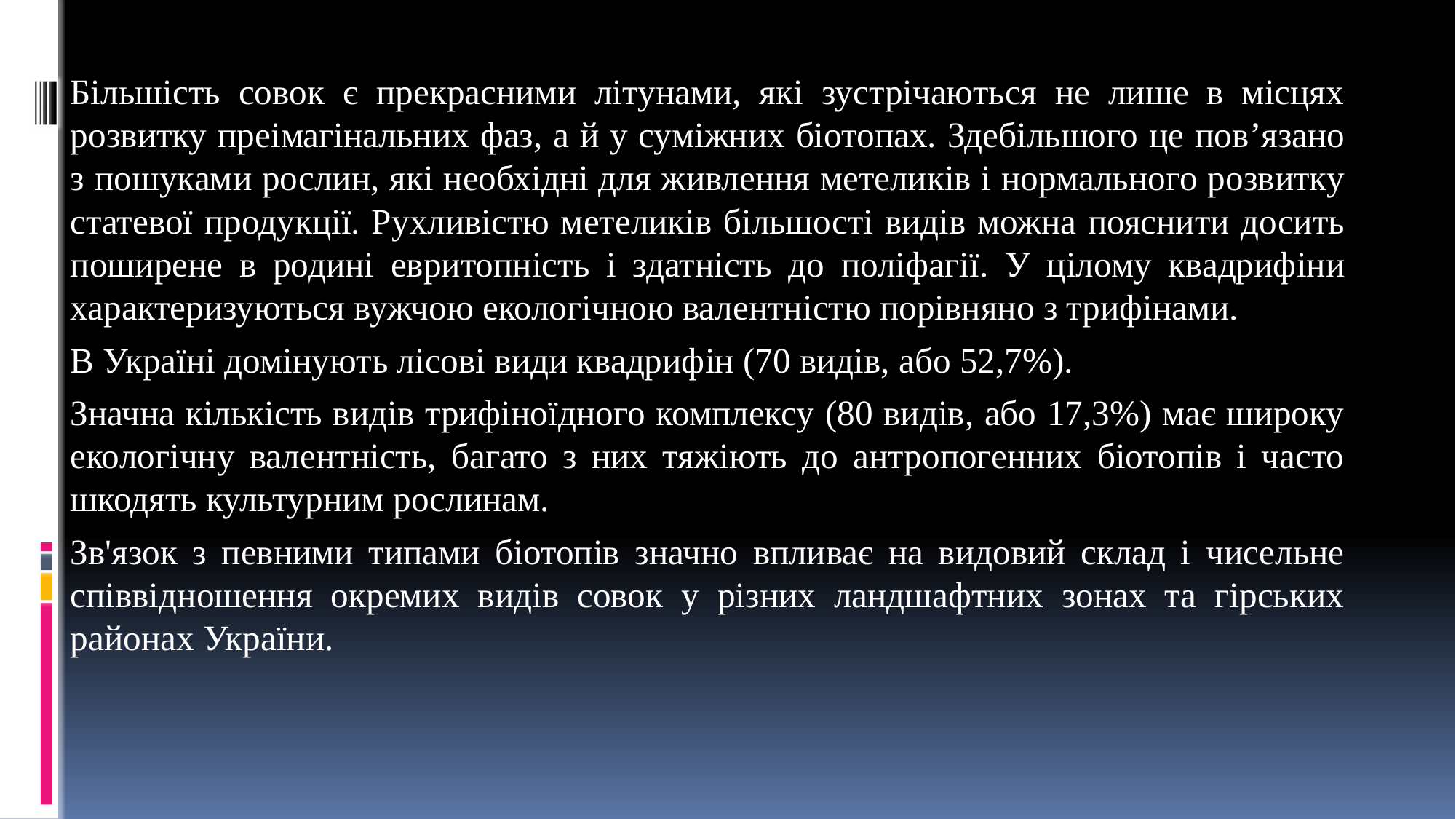

Більшість совок є прекрасними літунами, які зустрічаються не лише в місцях розвитку преімагінальних фаз, а й у суміжних біотопах. Здебільшого це пов’язано з пошуками рослин, які необхідні для живлення метеликів і нормального розвитку статевої продукції. Рухливістю метеликів більшості видів можна пояснити досить поширене в родині евритопність і здатність до поліфагії. У цілому квадрифіни характеризуються вужчою екологічною валентністю порівняно з трифінами.
В Україні домінують лісові види квадрифін (70 видів, або 52,7%).
Значна кількість видів трифіноїдного комплексу (80 видів, або 17,3%) має широку екологічну валентність, багато з них тяжіють до антропогенних біотопів і часто шкодять культурним рослинам.
Зв'язок з певними типами біотопів значно впливає на видовий склад і чисельне співвідношення окремих видів совок у різних ландшафтних зонах та гірських районах України.